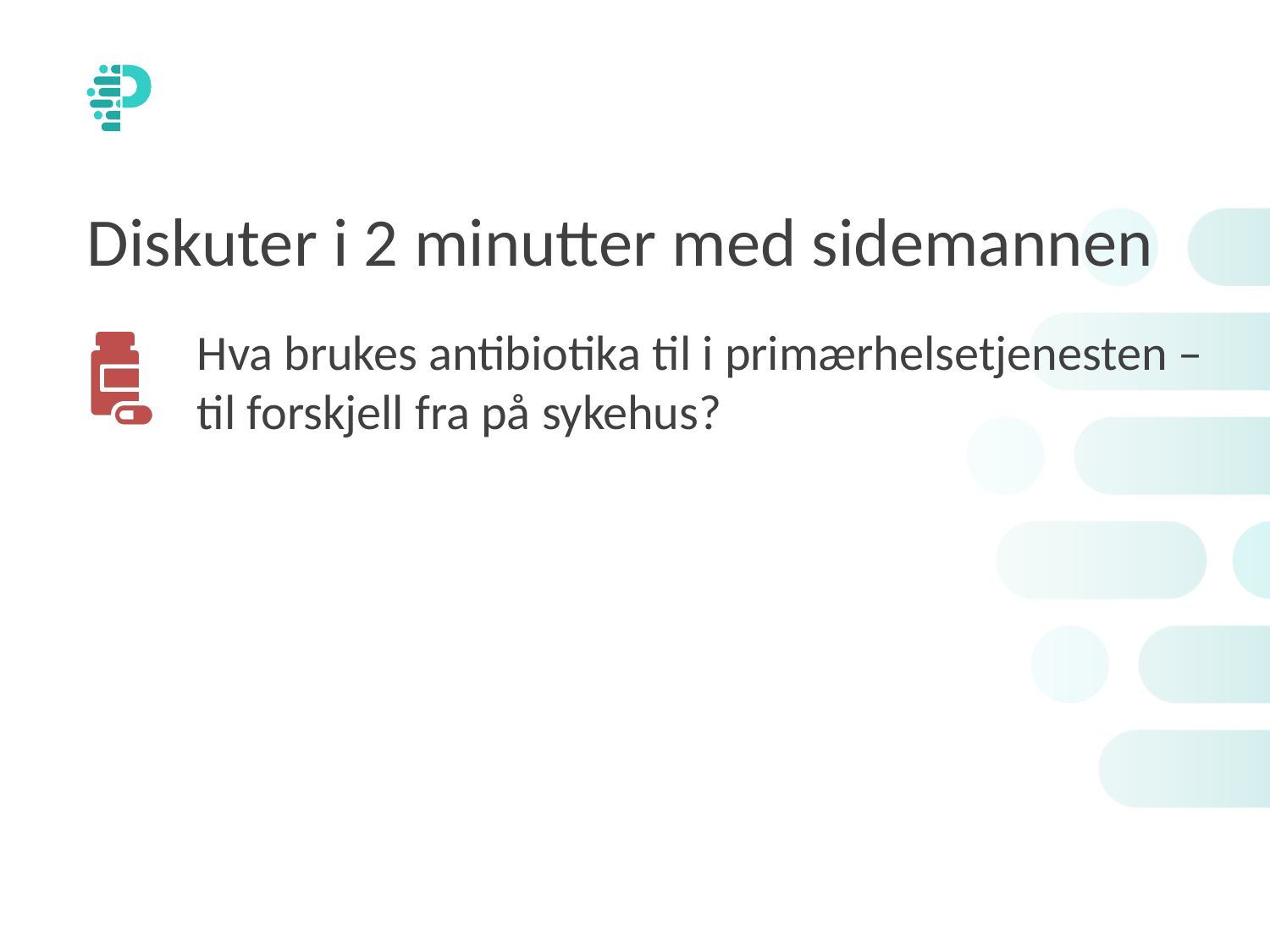

# Diskuter i 2 minutter med sidemannen
Hva brukes antibiotika til i primærhelsetjenesten – til forskjell fra på sykehus?